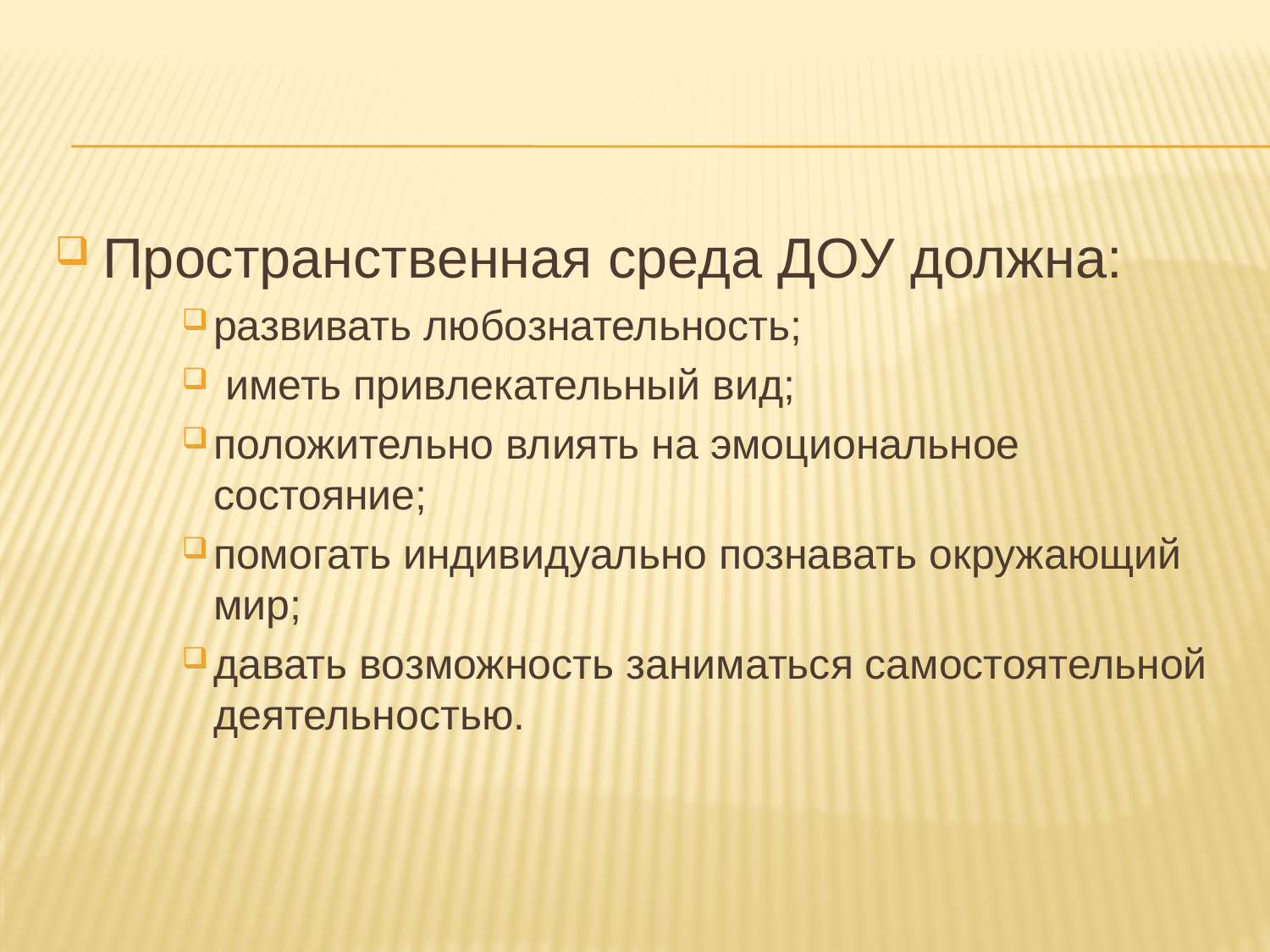

#
Пространственная среда ДОУ должна:
развивать любознательность;
 иметь привлекательный вид;
положительно влиять на эмоциональное состояние;
помогать индивидуально познавать окружающий мир;
давать возможность заниматься самостоятельной деятельностью.